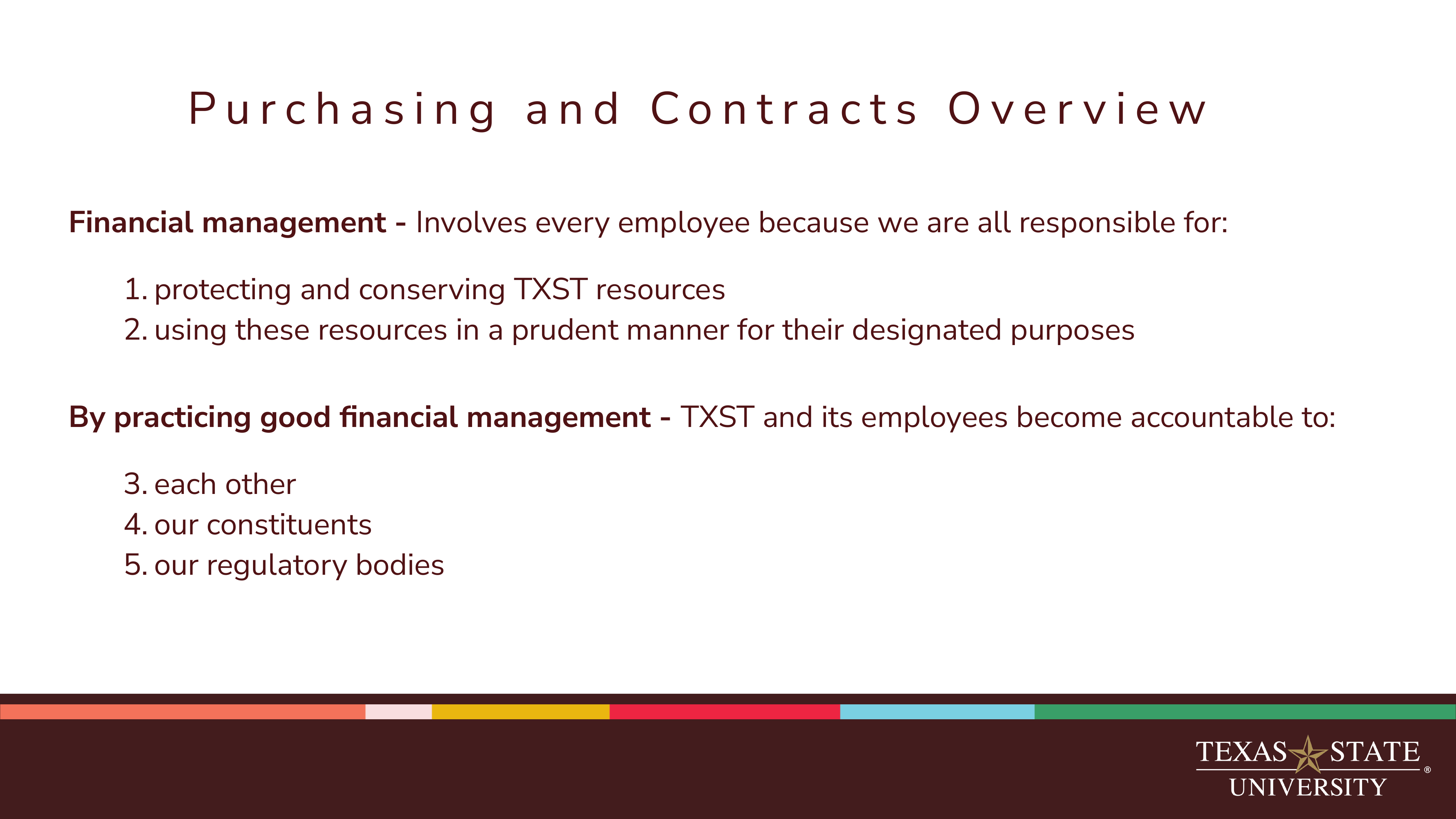

# Purchasing and Contracts Overview
Financial management - Involves every employee because we are all responsible for:

protecting and conserving TXST resources
using these resources in a prudent manner for their designated purposes

By practicing good financial management - TXST and its employees become accountable to:

each other
our constituents
our regulatory bodies